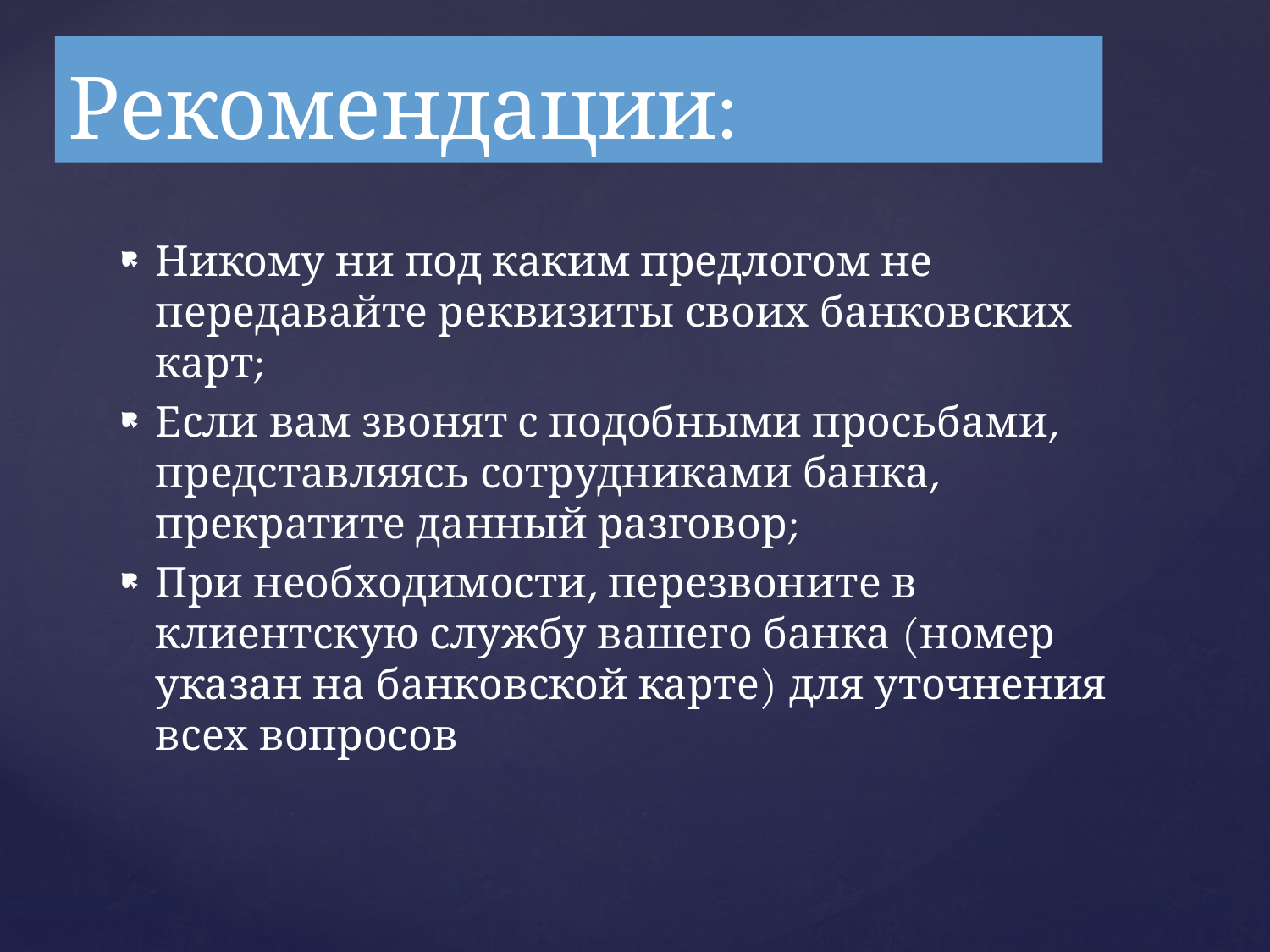

# Рекомендации:
Никому ни под каким предлогом не передавайте реквизиты своих банковских карт;
Если вам звонят с подобными просьбами, представляясь сотрудниками банка, прекратите данный разговор;
При необходимости, перезвоните в клиентскую службу вашего банка (номер указан на банковской карте) для уточнения всех вопросов